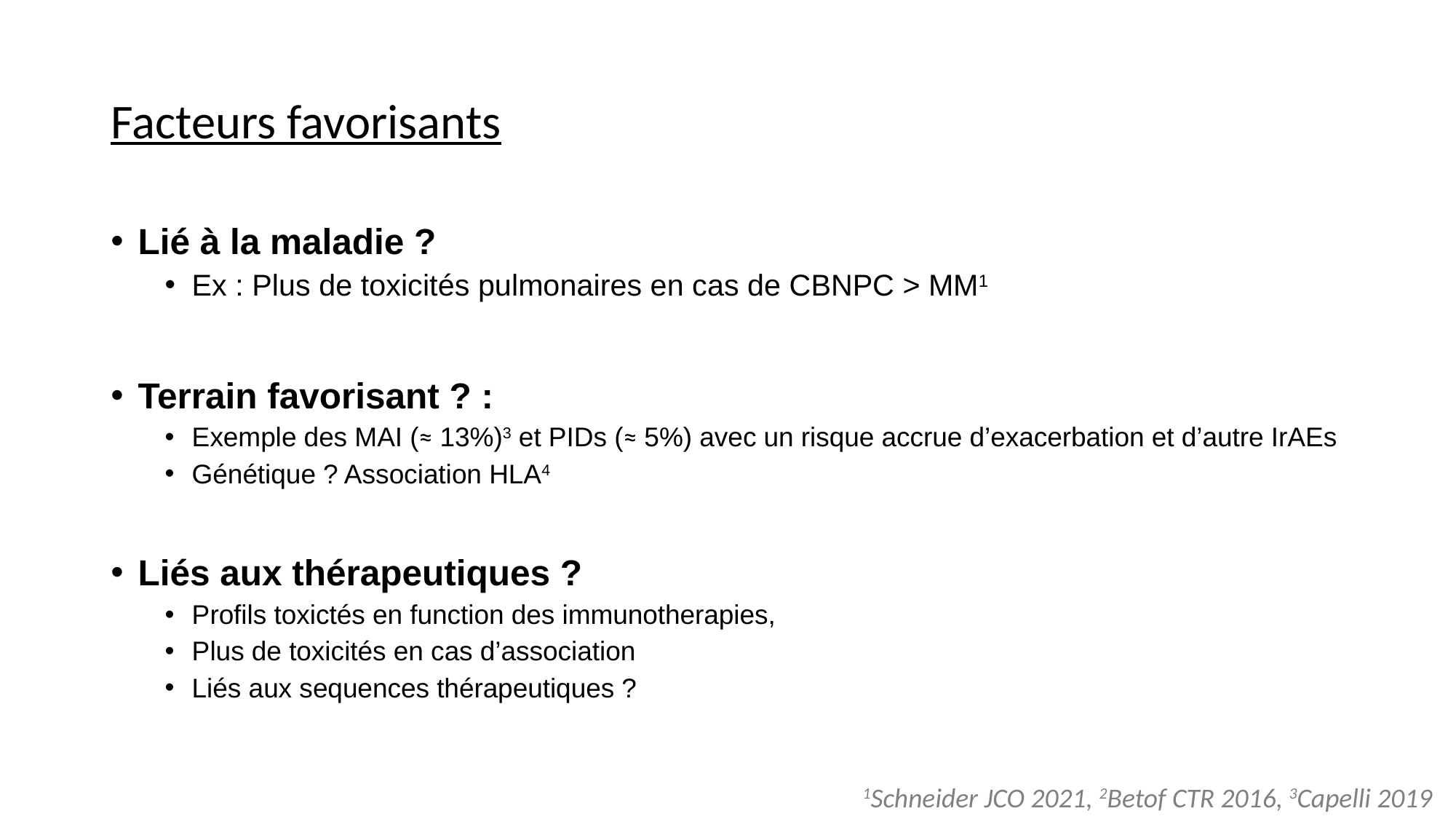

# Facteurs favorisants
Lié à la maladie ?
Ex : Plus de toxicités pulmonaires en cas de CBNPC > MM1

Terrain favorisant ? :
Exemple des MAI (≈ 13%)3 et PIDs (≈ 5%) avec un risque accrue d’exacerbation et d’autre IrAEs
Génétique ? Association HLA4

Liés aux thérapeutiques ?
Profils toxictés en function des immunotherapies,
Plus de toxicités en cas d’association
Liés aux sequences thérapeutiques ?

1Schneider JCO 2021, 2Betof CTR 2016, 3Capelli 2019